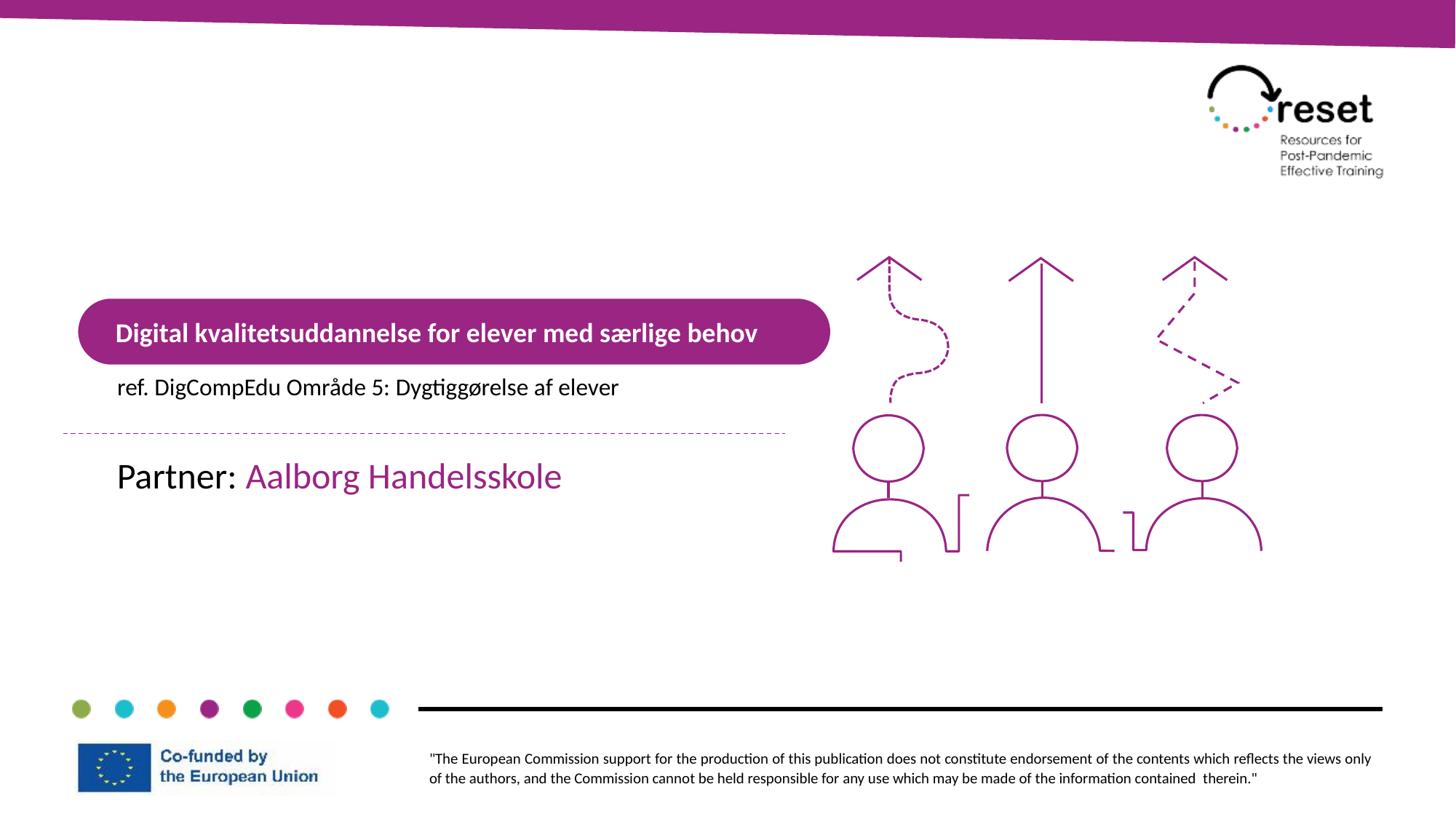

Digital kvalitetsuddannelse for elever med særlige behov
ref. DigCompEdu Område 5: Dygtiggørelse af elever
Partner: Aalborg Handelsskole